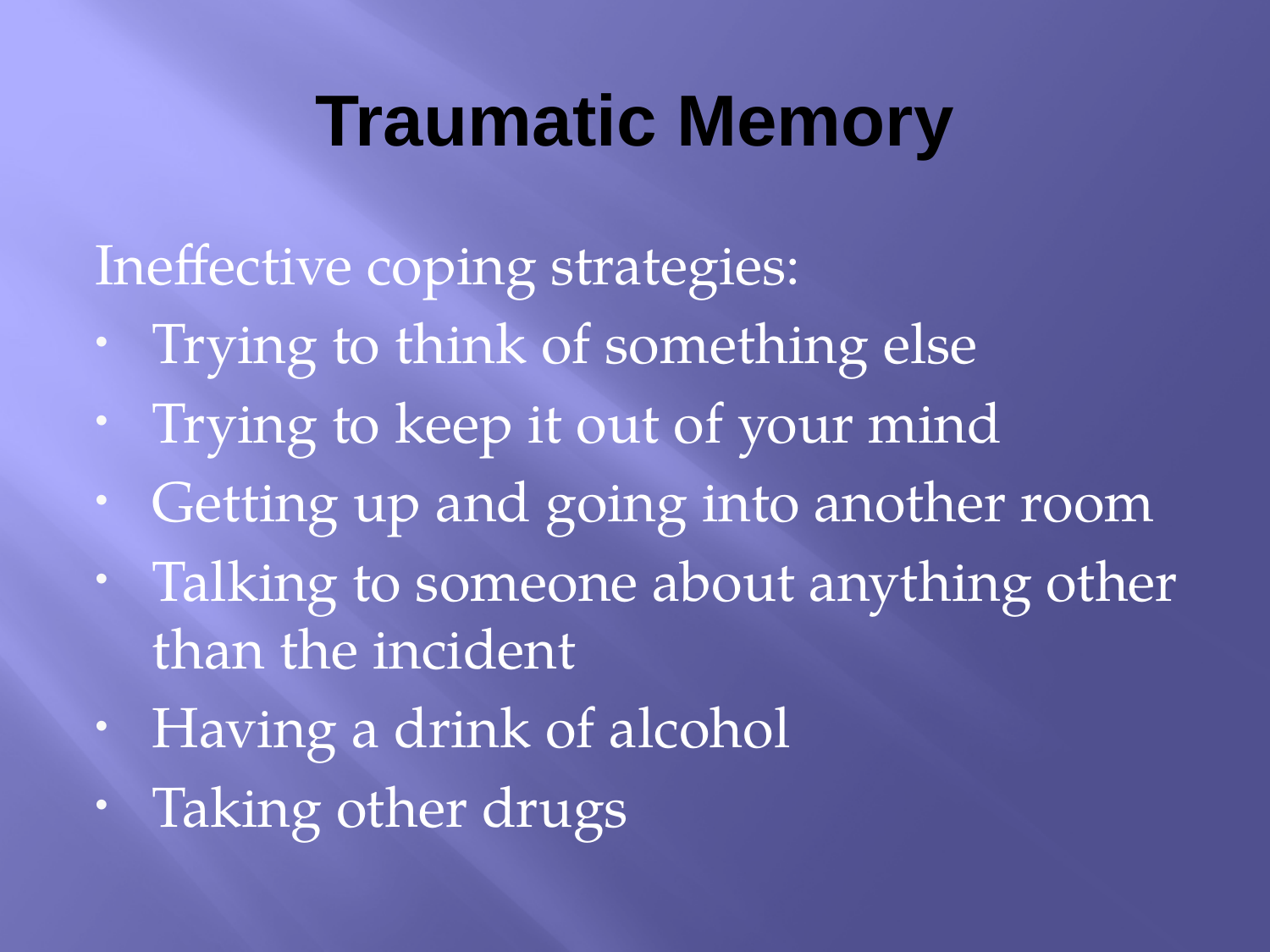

# Traumatic Memory
Ineffective coping strategies:
Trying to think of something else
Trying to keep it out of your mind
Getting up and going into another room
Talking to someone about anything other than the incident
Having a drink of alcohol
Taking other drugs